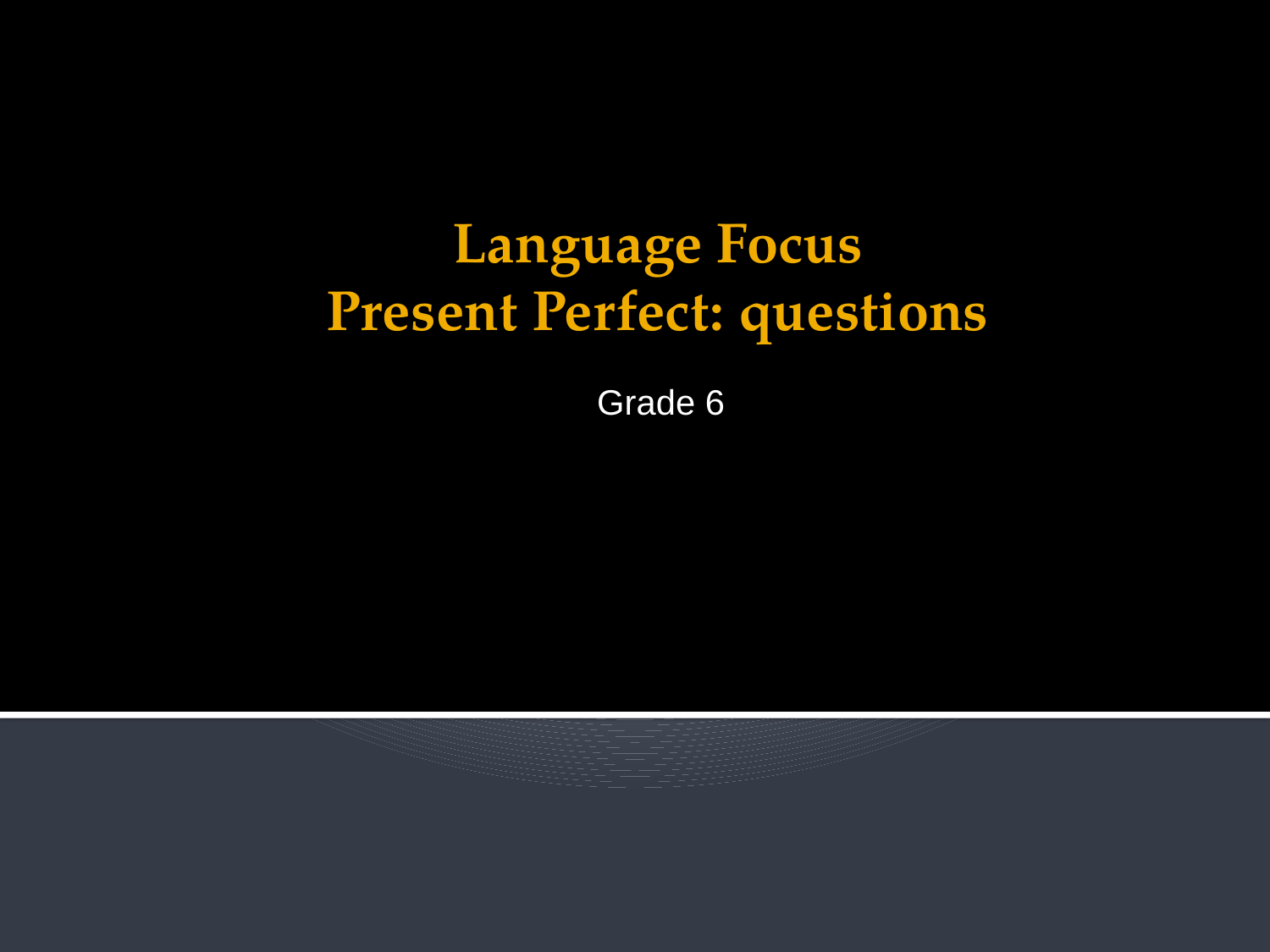

# Language Focus Present Perfect: questions
Grade 6